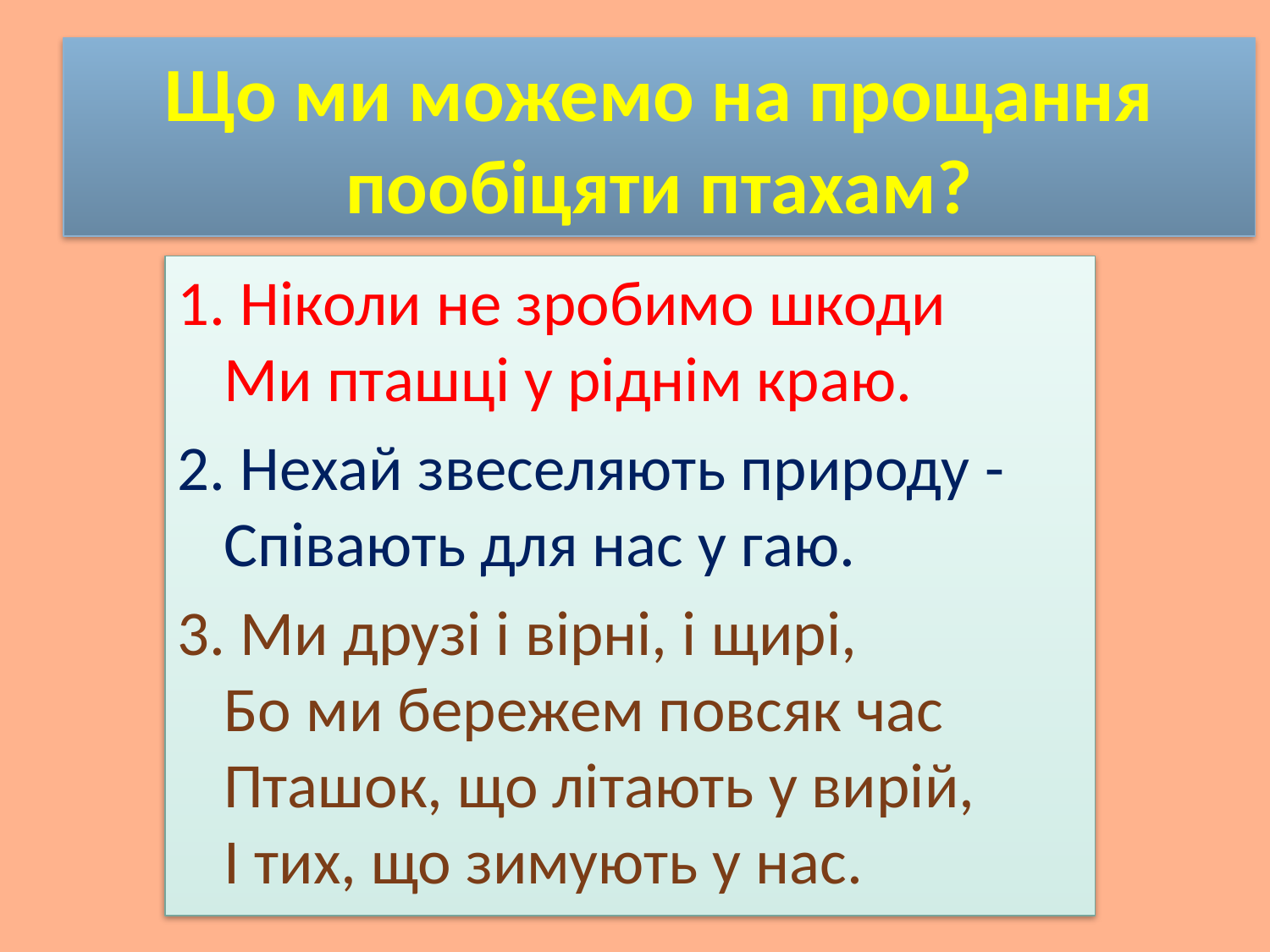

# Що ми можемо на прощання пообіцяти птахам?
1. Ніколи не зробимо шкоди
Ми пташці у ріднім краю.
2. Нехай звеселяють природу -
Співають для нас у гаю.
3. Ми друзі і вірні, і щирі,
Бо ми бережем повсяк час
Пташок, що літають у вирій,
І тих, що зимують у нас.